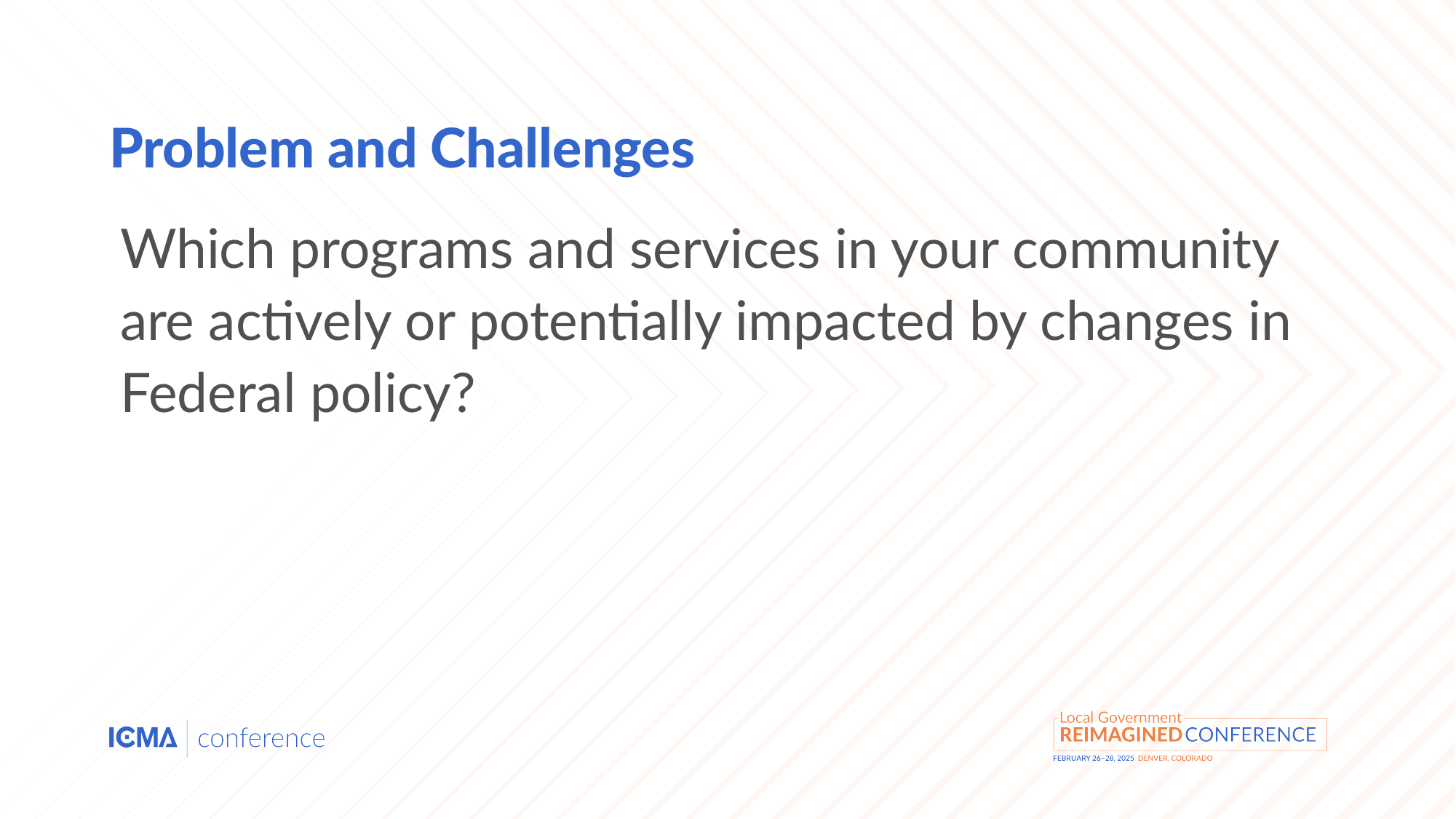

# Problem and Challenges
Which programs and services in your community are actively or potentially impacted by changes in Federal policy?